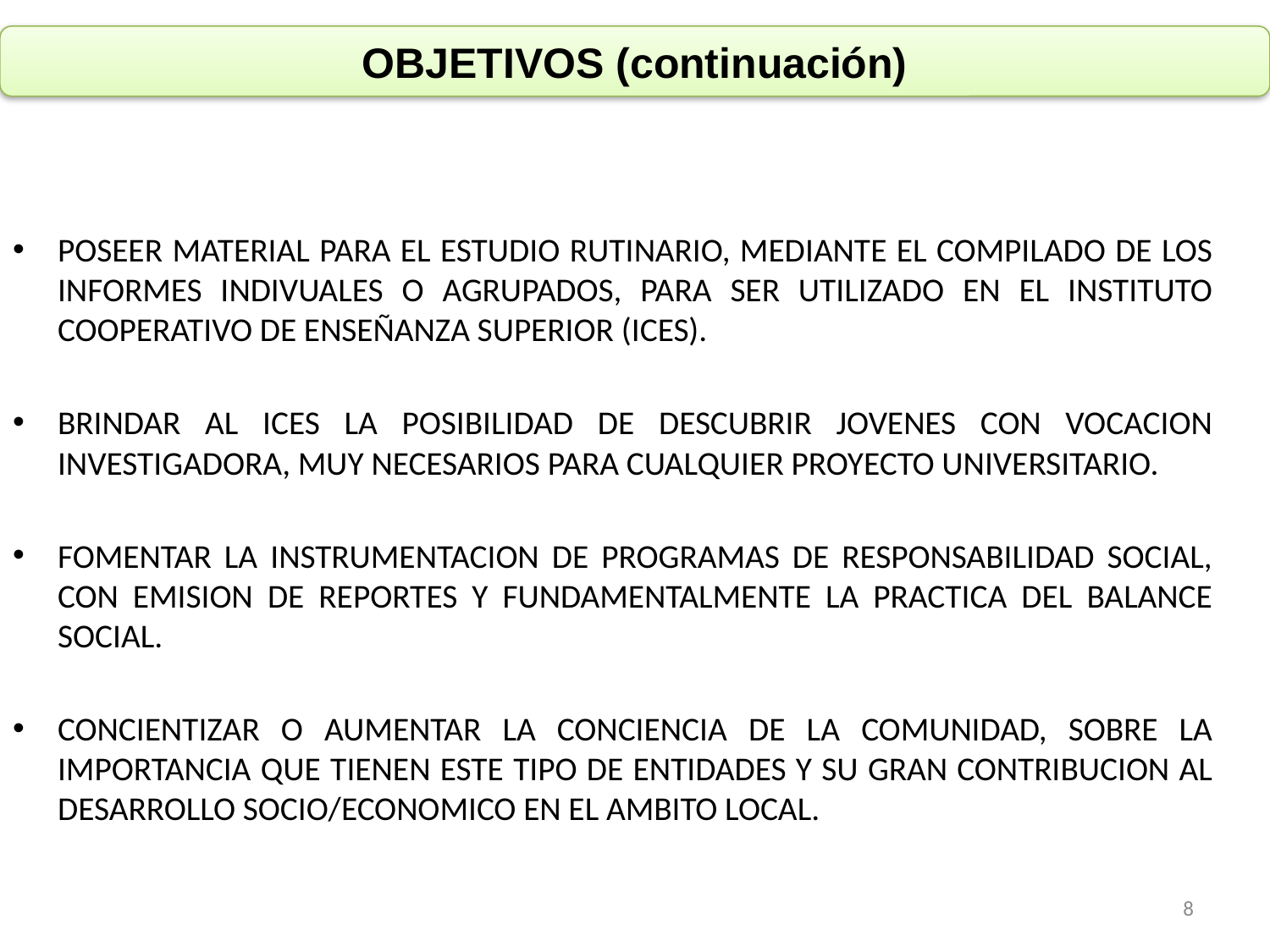

# OBJETIVOS (continuación)
POSEER MATERIAL PARA EL ESTUDIO RUTINARIO, MEDIANTE EL COMPILADO DE LOS INFORMES INDIVUALES O AGRUPADOS, PARA SER UTILIZADO EN EL INSTITUTO COOPERATIVO DE ENSEÑANZA SUPERIOR (ICES).

BRINDAR AL ICES LA POSIBILIDAD DE DESCUBRIR JOVENES CON VOCACION INVESTIGADORA, MUY NECESARIOS PARA CUALQUIER PROYECTO UNIVERSITARIO.

FOMENTAR LA INSTRUMENTACION DE PROGRAMAS DE RESPONSABILIDAD SOCIAL, CON EMISION DE REPORTES Y FUNDAMENTALMENTE LA PRACTICA DEL BALANCE SOCIAL.

CONCIENTIZAR O AUMENTAR LA CONCIENCIA DE LA COMUNIDAD, SOBRE LA IMPORTANCIA QUE TIENEN ESTE TIPO DE ENTIDADES Y SU GRAN CONTRIBUCION AL DESARROLLO SOCIO/ECONOMICO EN EL AMBITO LOCAL.

8